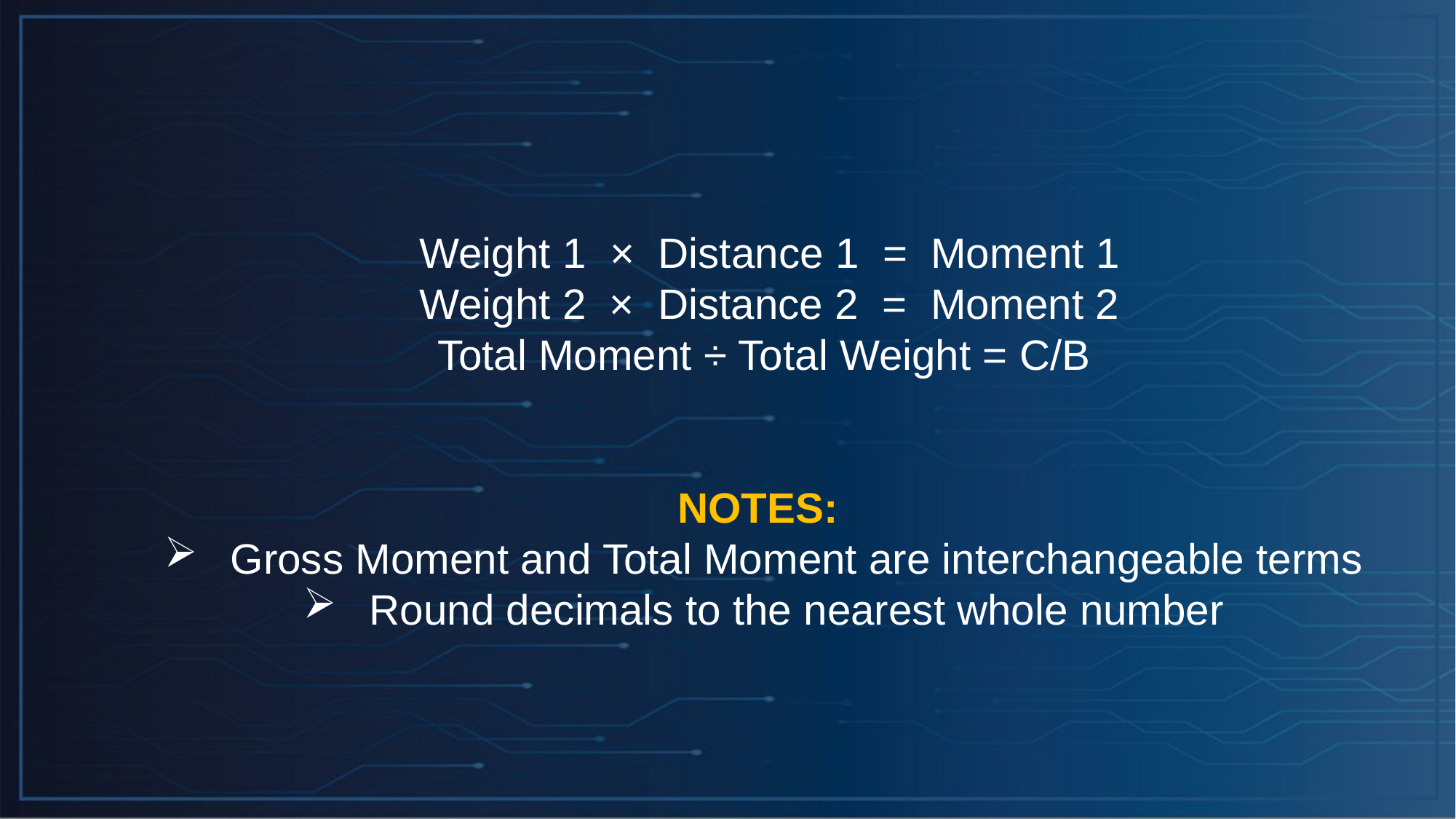

Weight 1  ×  Distance 1  =  Moment 1
 Weight 2  ×  Distance 2  =  Moment 2
 Total Moment ÷ Total Weight = C/B

NOTES:
 Gross Moment and Total Moment are interchangeable terms
 Round decimals to the nearest whole number